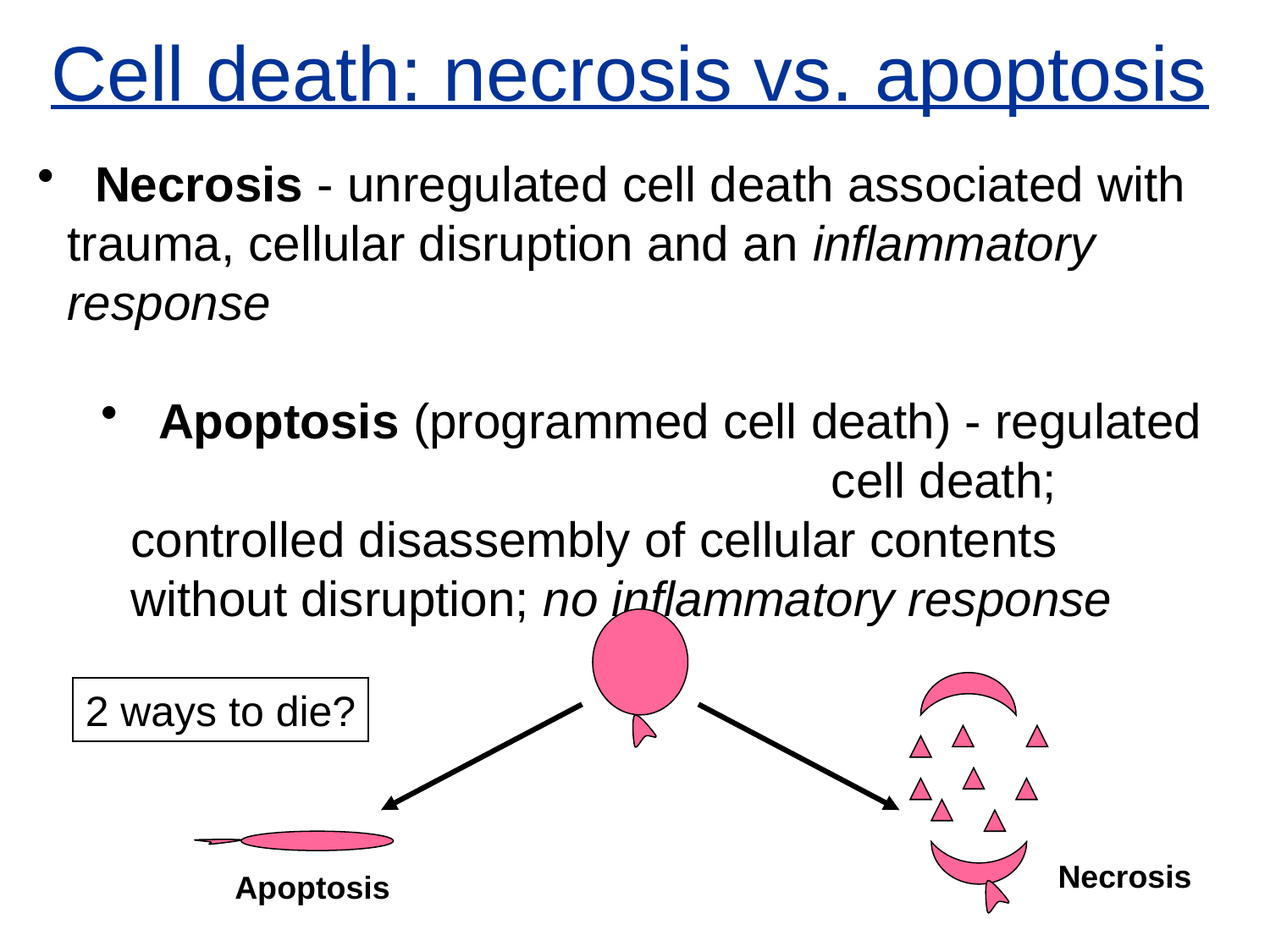

# Cell death: necrosis vs. apoptosis
  Necrosis - unregulated cell death associated with trauma, cellular disruption and an inflammatory response

  Apoptosis (programmed cell death) - regulated                                                     cell death; controlled disassembly of cellular contents without disruption; no inflammatory response

2 ways to die?

Necrosis
Apoptosis